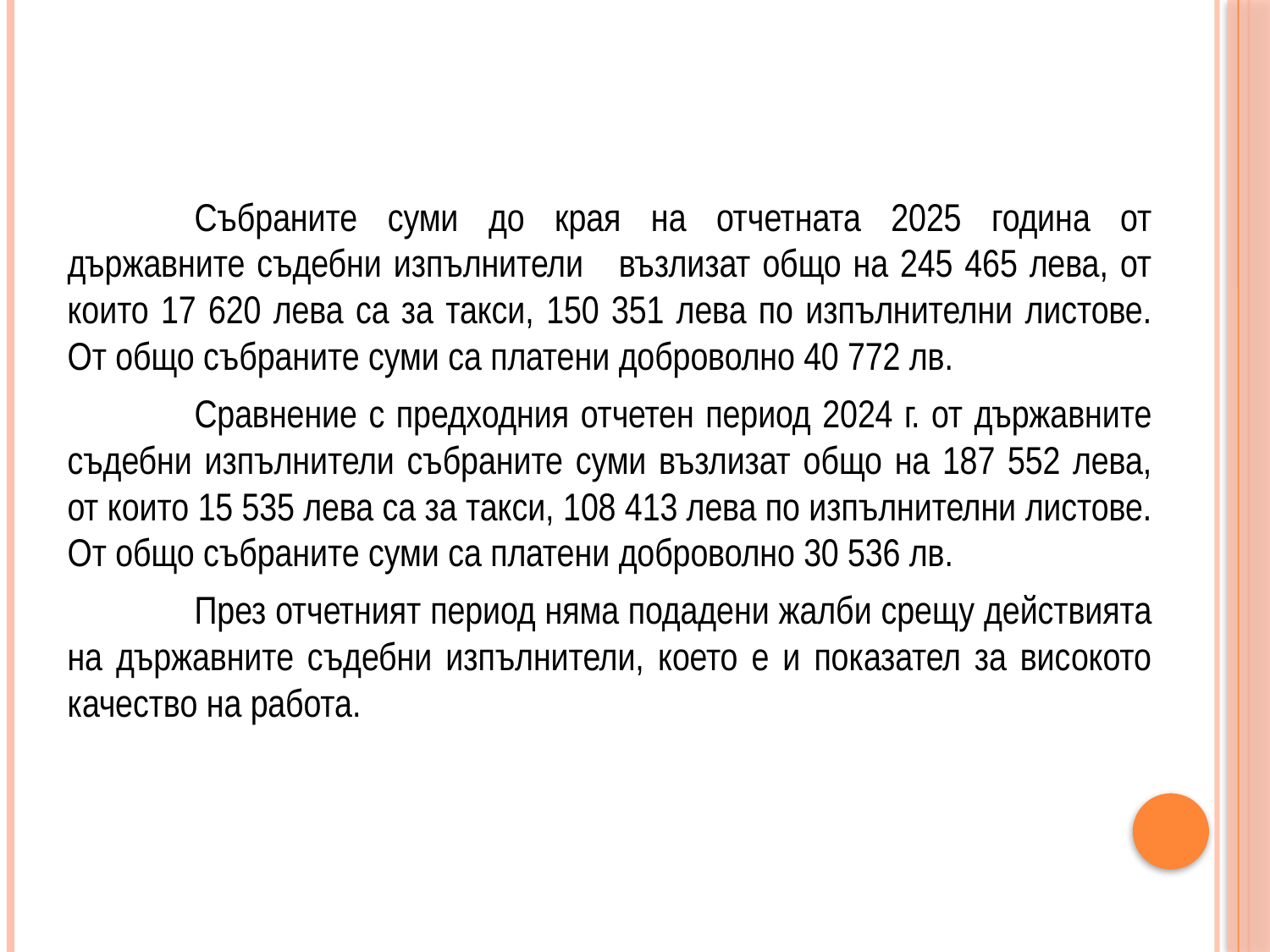

Събраните суми до края на отчетната 2025 година от държавните съдебни изпълнители   възлизат общо на 245 465 лева, от които 17 620 лева са за такси, 150 351 лева по изпълнителни листове. От общо събраните суми са платени доброволно 40 772 лв.
	Сравнение с предходния отчетен период 2024 г. от държавните съдебни изпълнители събраните суми възлизат общо на 187 552 лева, от които 15 535 лева са за такси, 108 413 лева по изпълнителни листове. От общо събраните суми са платени доброволно 30 536 лв.
	През отчетният период няма подадени жалби срещу действията на държавните съдебни изпълнители, което е и показател за високото качество на работа.